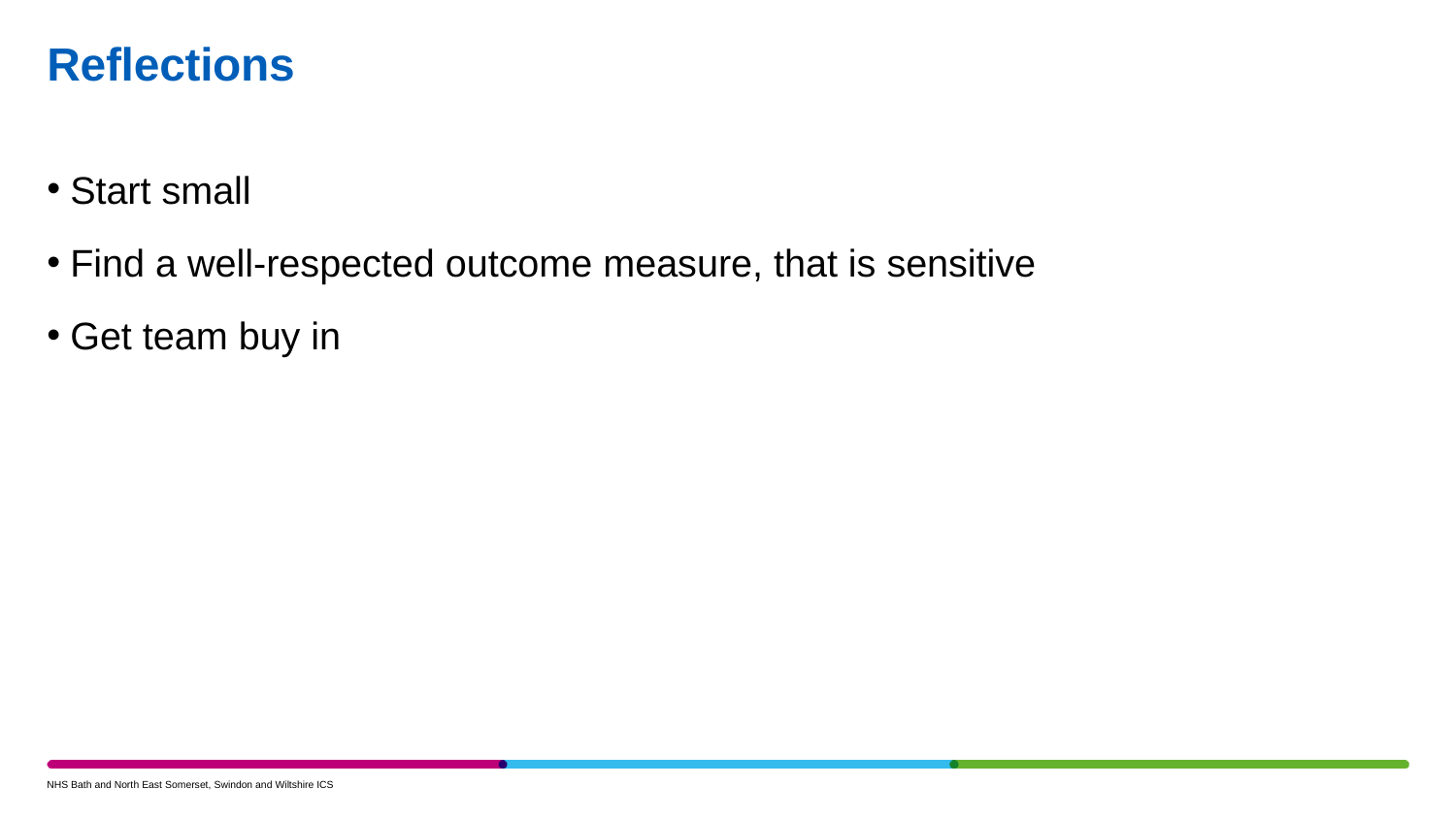

# Reflections
Start small
Find a well-respected outcome measure, that is sensitive
Get team buy in
NHS Bath and North East Somerset, Swindon and Wiltshire ICS